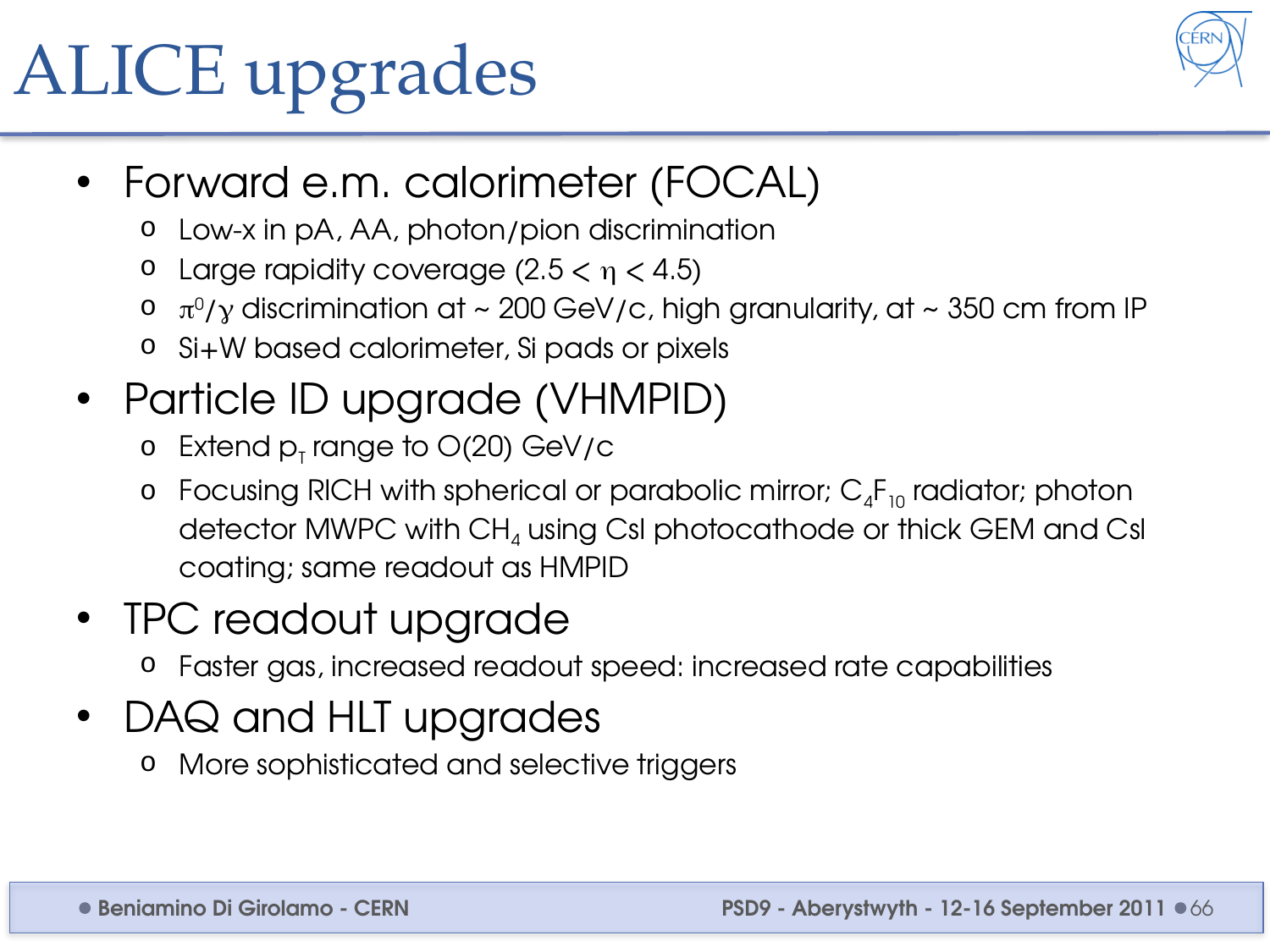

# ALICE upgrades
Forward e.m. calorimeter (FOCAL)
Low-x in pA, AA, photon/pion discrimination
Large rapidity coverage (2.5 < η < 4.5)
π0/γ discrimination at ~ 200 GeV/c, high granularity, at ~ 350 cm from IP
Si+W based calorimeter, Si pads or pixels
Particle ID upgrade (VHMPID)
Extend pT range to O(20) GeV/c
Focusing RICH with spherical or parabolic mirror; C4F10 radiator; photon detector MWPC with CH4 using CsI photocathode or thick GEM and CsI coating; same readout as HMPID
TPC readout upgrade
Faster gas, increased readout speed: increased rate capabilities
DAQ and HLT upgrades
More sophisticated and selective triggers

Beniamino Di Girolamo - CERN
PSD9 - Aberystwyth - 12-16 September 2011
66